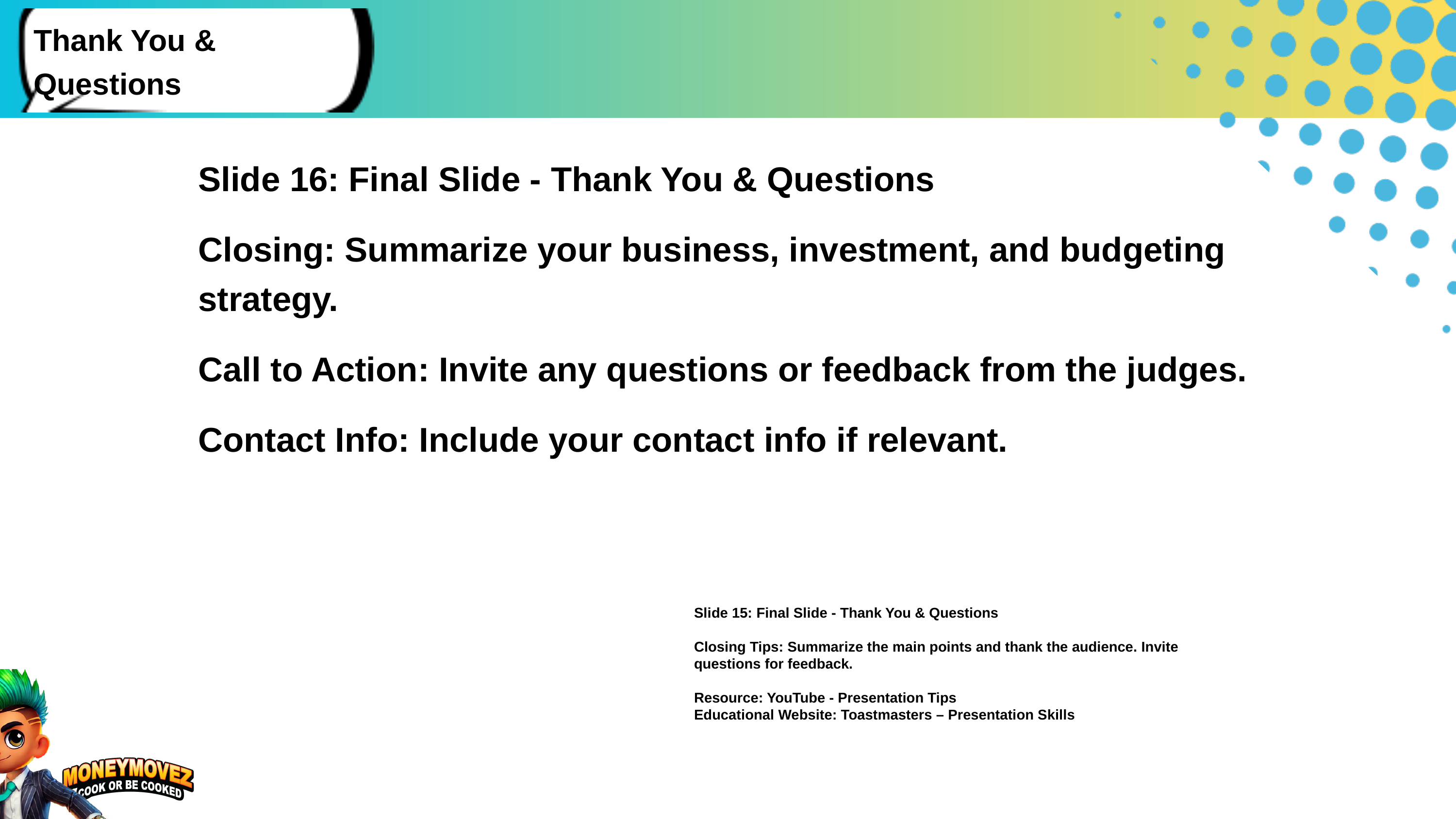

Thank You & Questions
Slide 16: Final Slide - Thank You & Questions

Closing: Summarize your business, investment, and budgeting strategy.

Call to Action: Invite any questions or feedback from the judges.

Contact Info: Include your contact info if relevant.
Slide 15: Final Slide - Thank You & Questions

Closing Tips: Summarize the main points and thank the audience. Invite questions for feedback.

Resource: YouTube - Presentation Tips
Educational Website: Toastmasters – Presentation Skills